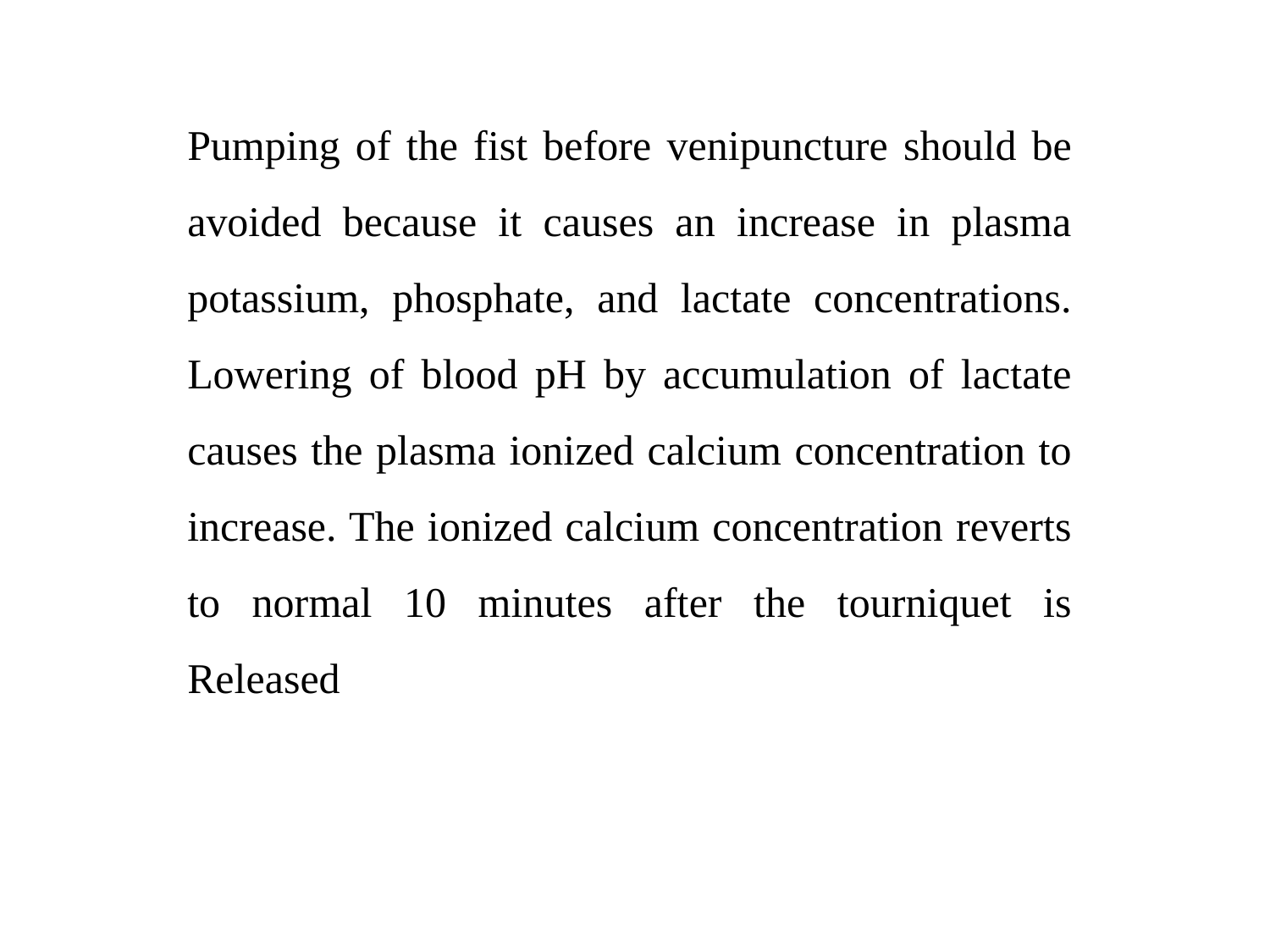

Pumping of the fist before venipuncture should be avoided because it causes an increase in plasma potassium, phosphate, and lactate concentrations. Lowering of blood pH by accumulation of lactate causes the plasma ionized calcium concentration to increase. The ionized calcium concentration reverts to normal 10 minutes after the tourniquet is Released